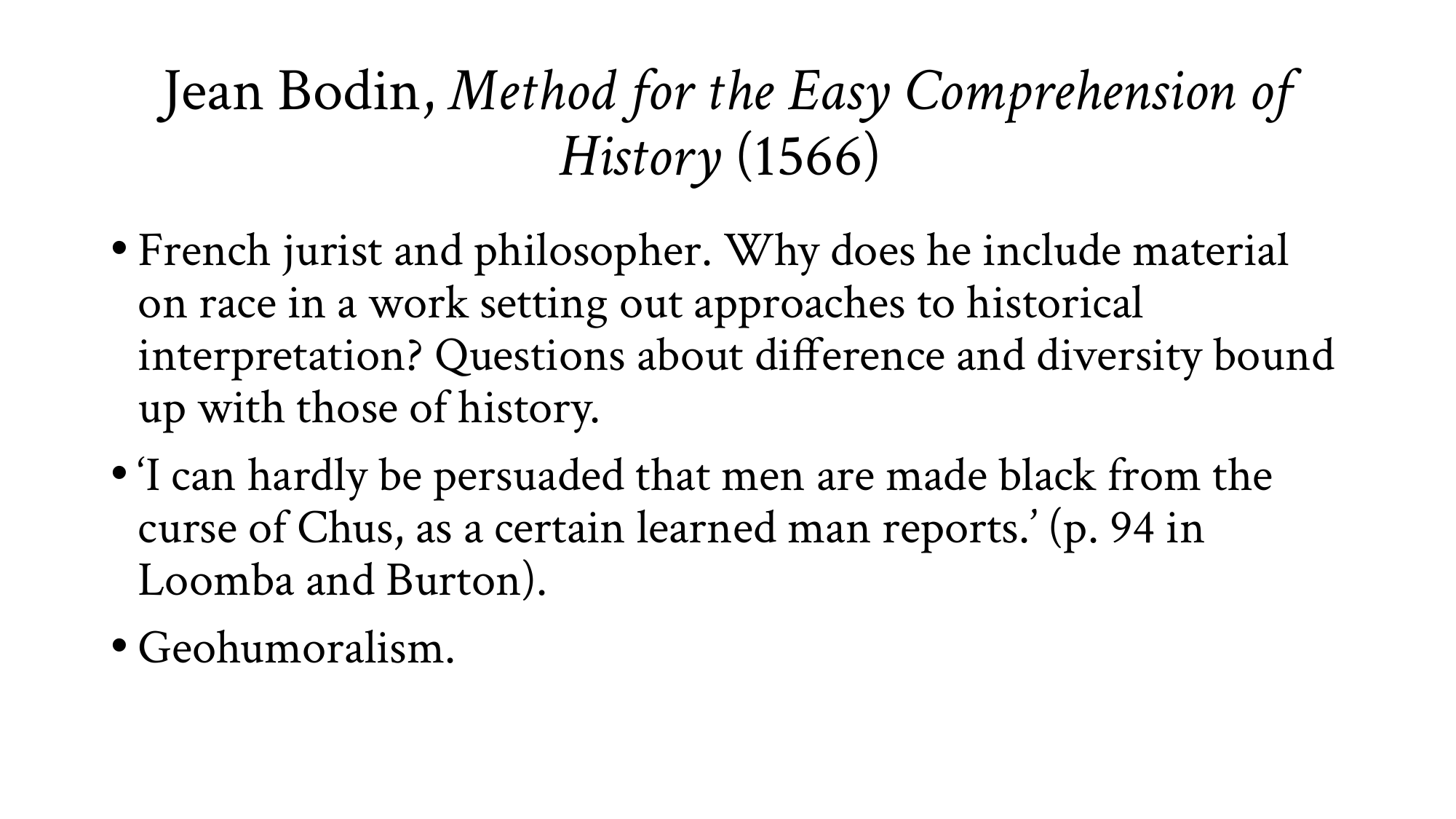

# Jean Bodin, Method for the Easy Comprehension of History (1566)
French jurist and philosopher. Why does he include material on race in a work setting out approaches to historical interpretation? Questions about difference and diversity bound up with those of history.
‘I can hardly be persuaded that men are made black from the curse of Chus, as a certain learned man reports.’ (p. 94 in Loomba and Burton).
Geohumoralism.